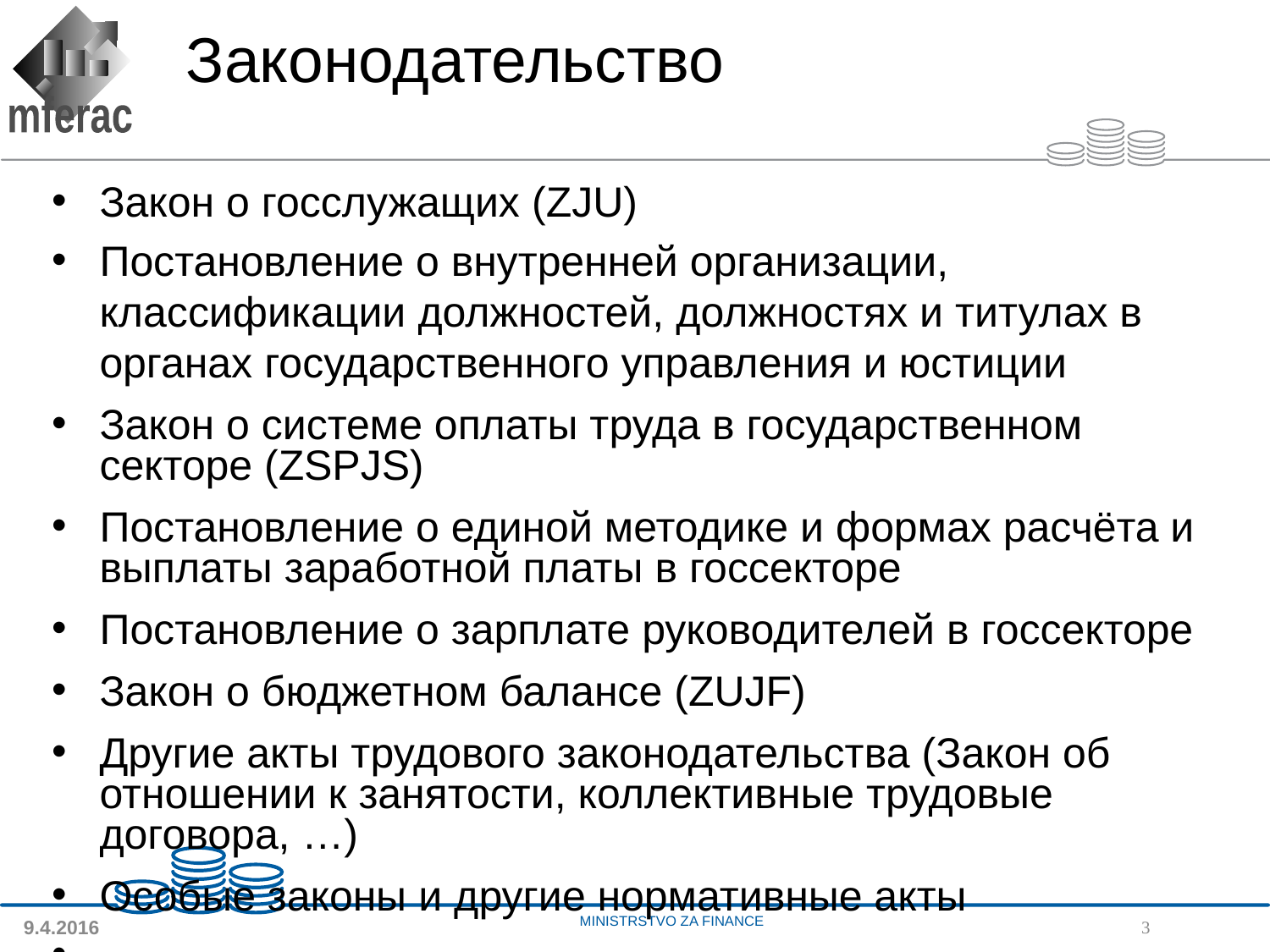

# Законодательство
Закон о госслужащих (ZJU)
Постановление о внутренней организации, классификации должностей, должностях и титулах в органах государственного управления и юстиции
Закон о системе оплаты труда в государственном секторе (ZSPJS)
Постановление о единой методике и формах расчёта и выплаты заработной платы в госсекторе
Постановление о зарплате руководителей в госсекторе
Закон о бюджетном балансе (ZUJF)
Другие акты трудового законодательства (Закон об отношении к занятости, коллективные трудовые договора, …)
Особые законы и другие нормативные акты
....